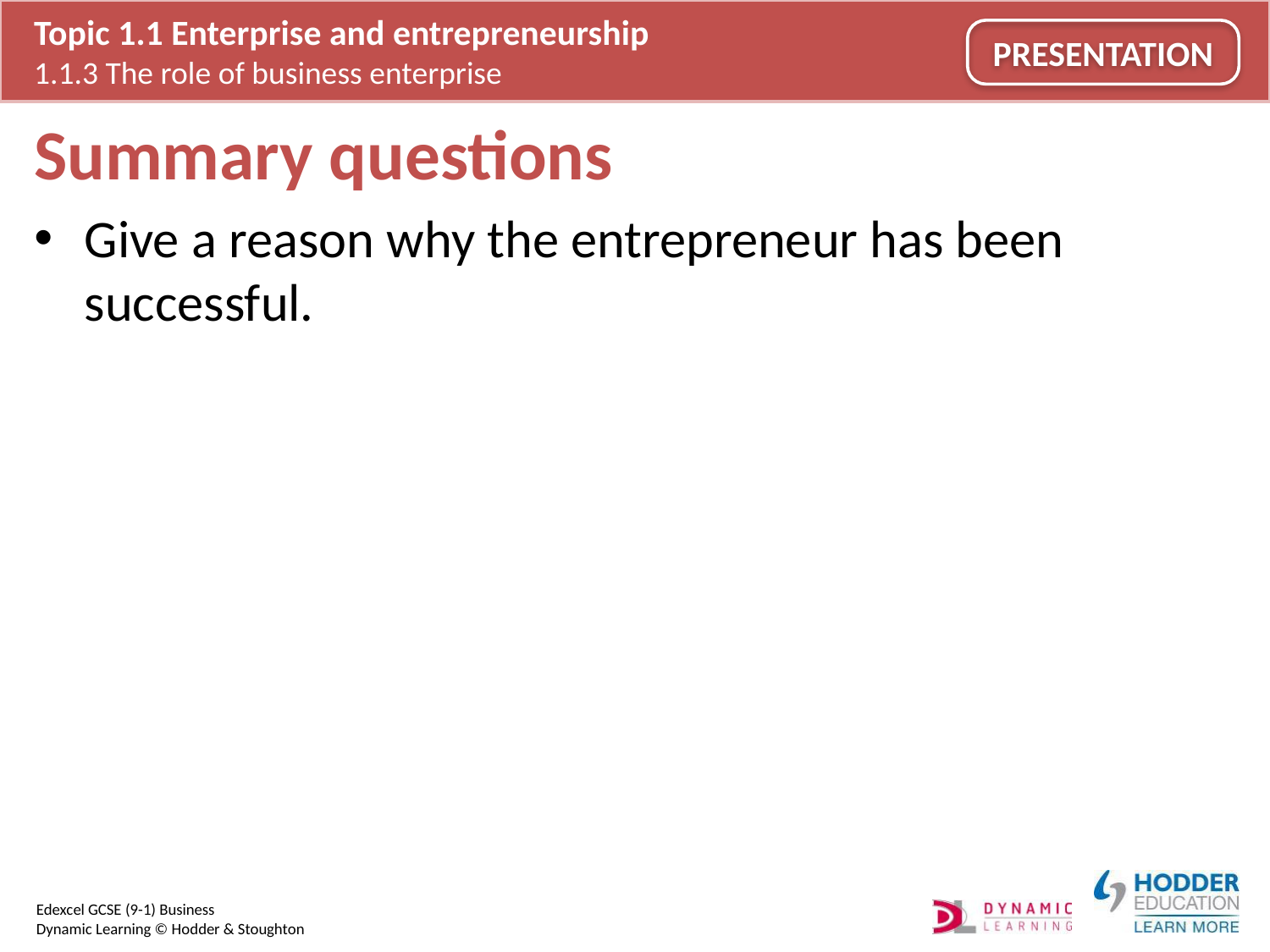

# Summary questions
Give a reason why the entrepreneur has been successful.